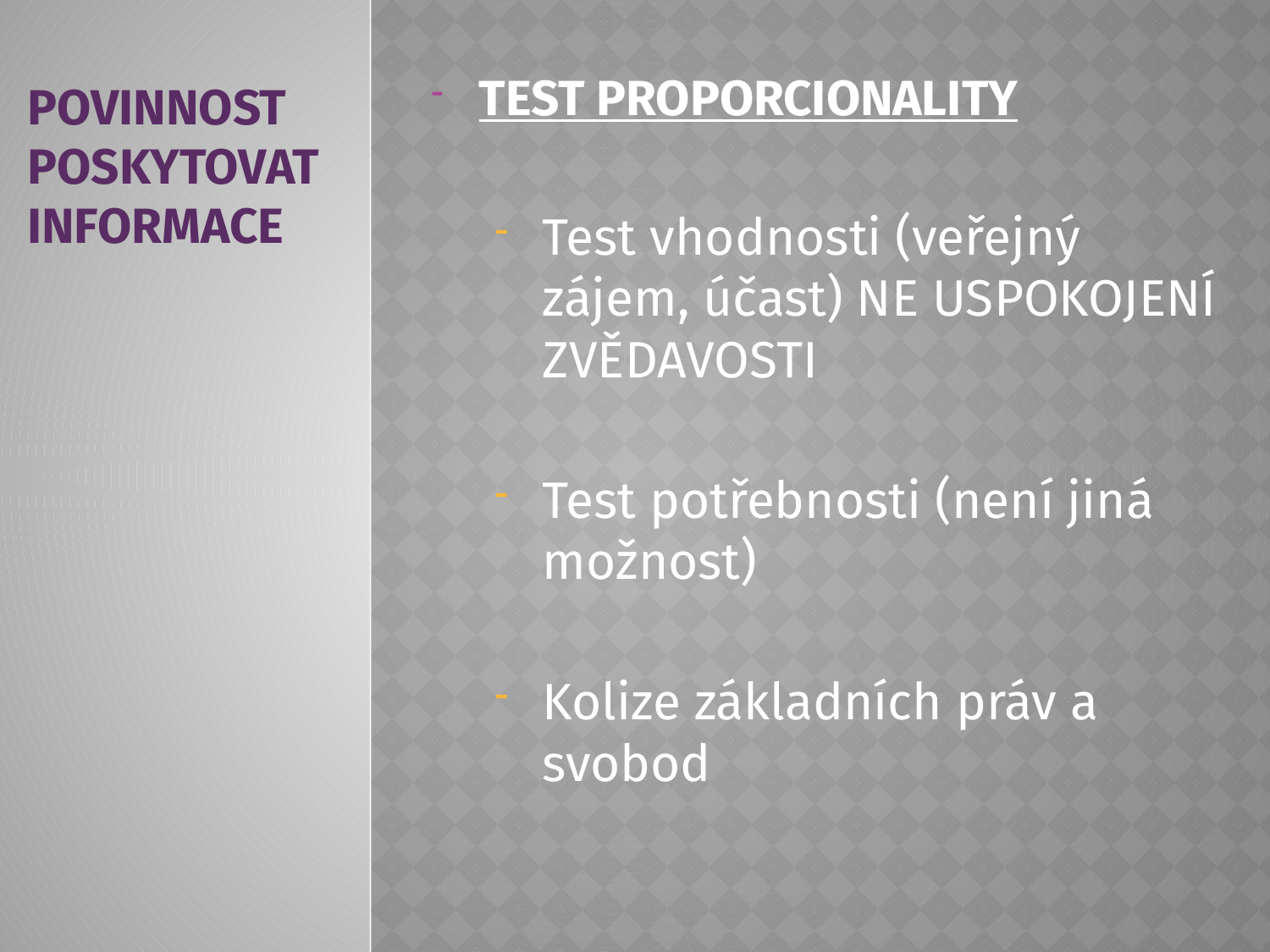

TEST PROPORCIONALITY

Test vhodnosti (veřejný zájem, účast) NE USPOKOJENÍ ZVĚDAVOSTI

Test potřebnosti (není jiná možnost)

Kolize základních práv a svobod
POVINNOST
POSKYTOVAT
INFORMACE